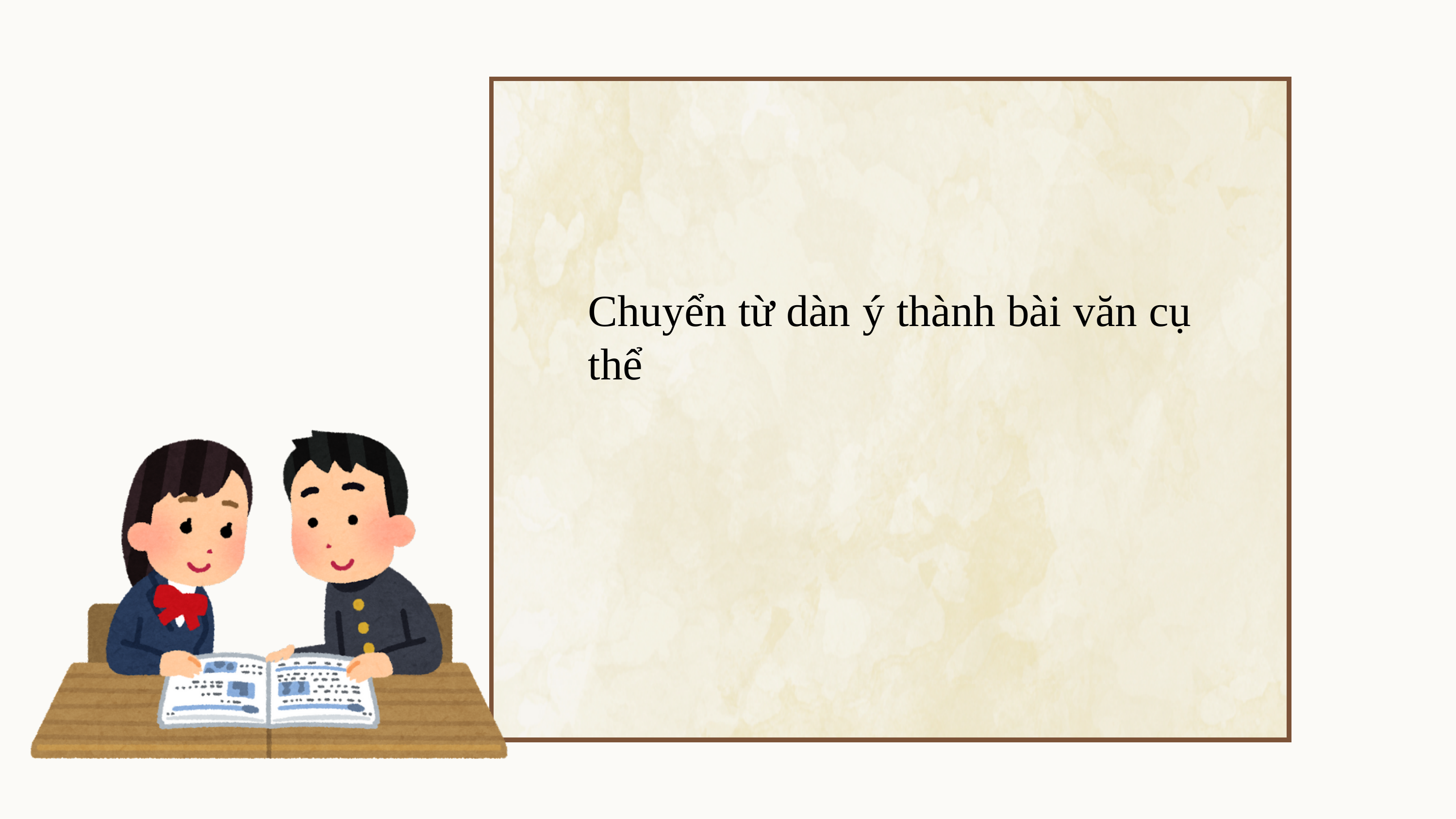

Chuyển từ dàn ý thành bài văn cụ thể